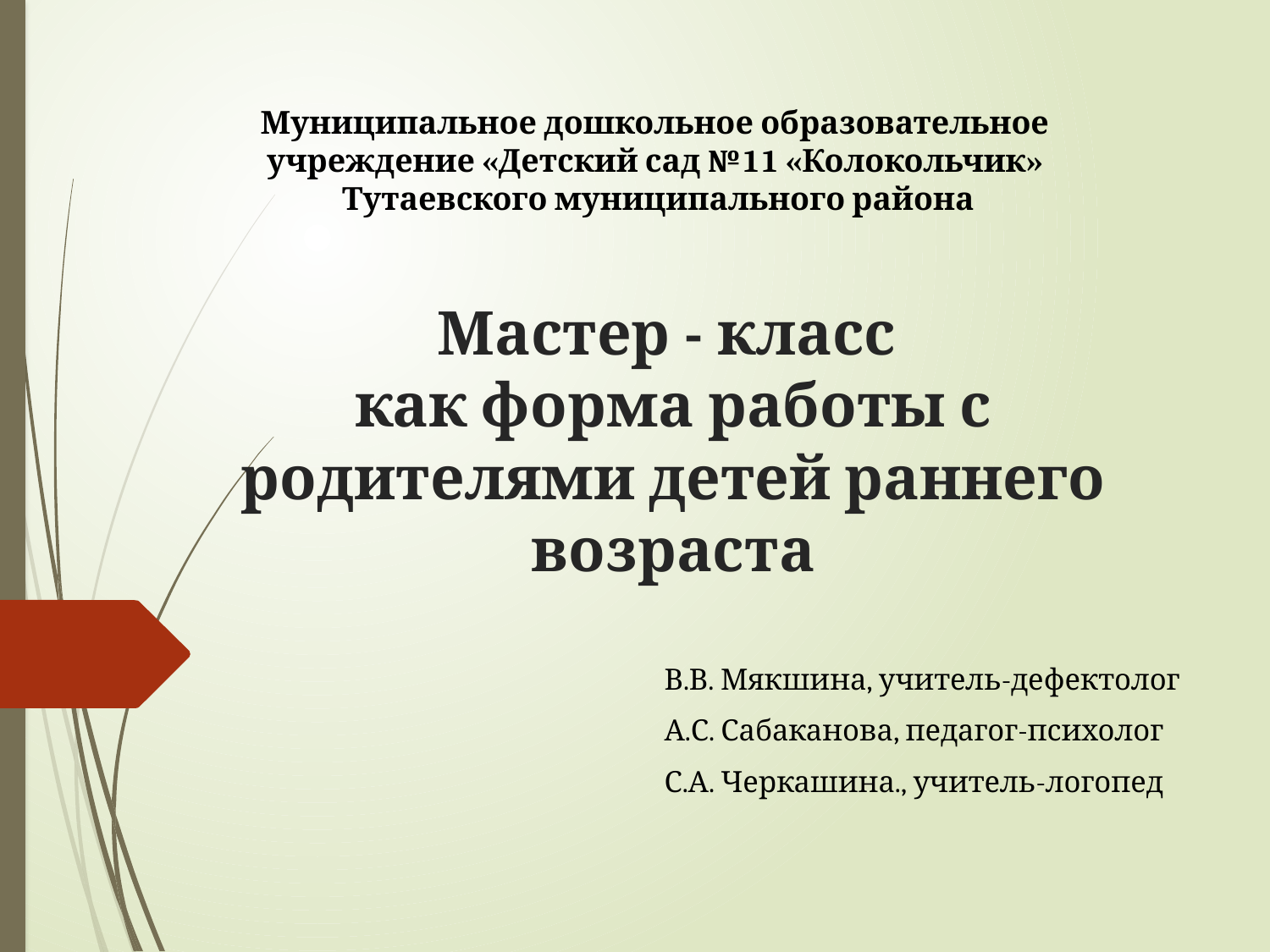

Муниципальное дошкольное образовательное учреждение «Детский сад №11 «Колокольчик»
 Тутаевского муниципального района
# Мастер - класс как форма работы с родителями детей раннего возраста
В.В. Мякшина, учитель-дефектолог
А.С. Сабаканова, педагог-психолог
С.А. Черкашина., учитель-логопед